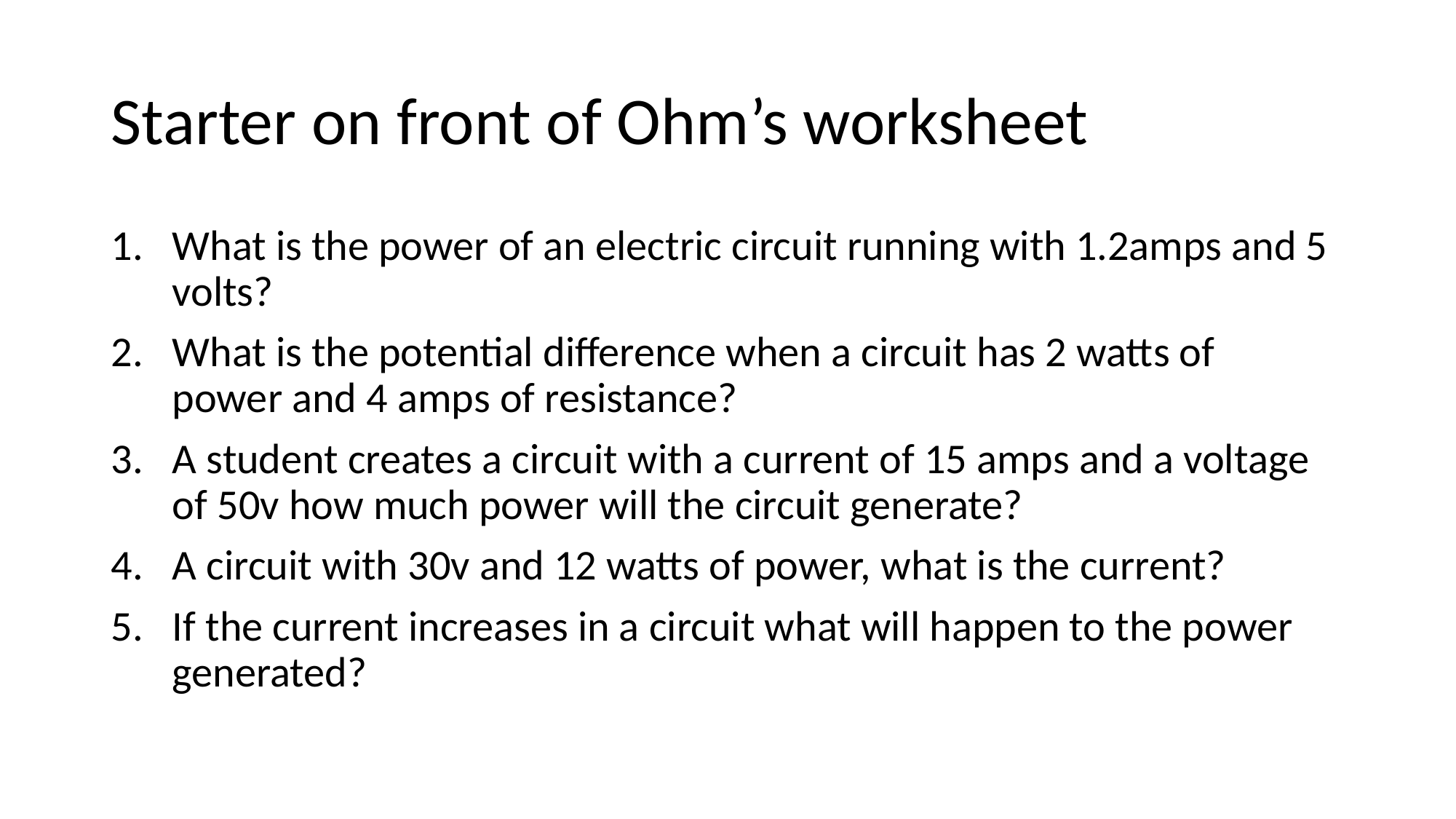

# Starter on front of Ohm’s worksheet
What is the power of an electric circuit running with 1.2amps and 5 volts?
What is the potential difference when a circuit has 2 watts of power and 4 amps of resistance?
A student creates a circuit with a current of 15 amps and a voltage of 50v how much power will the circuit generate?
A circuit with 30v and 12 watts of power, what is the current?
If the current increases in a circuit what will happen to the power generated?